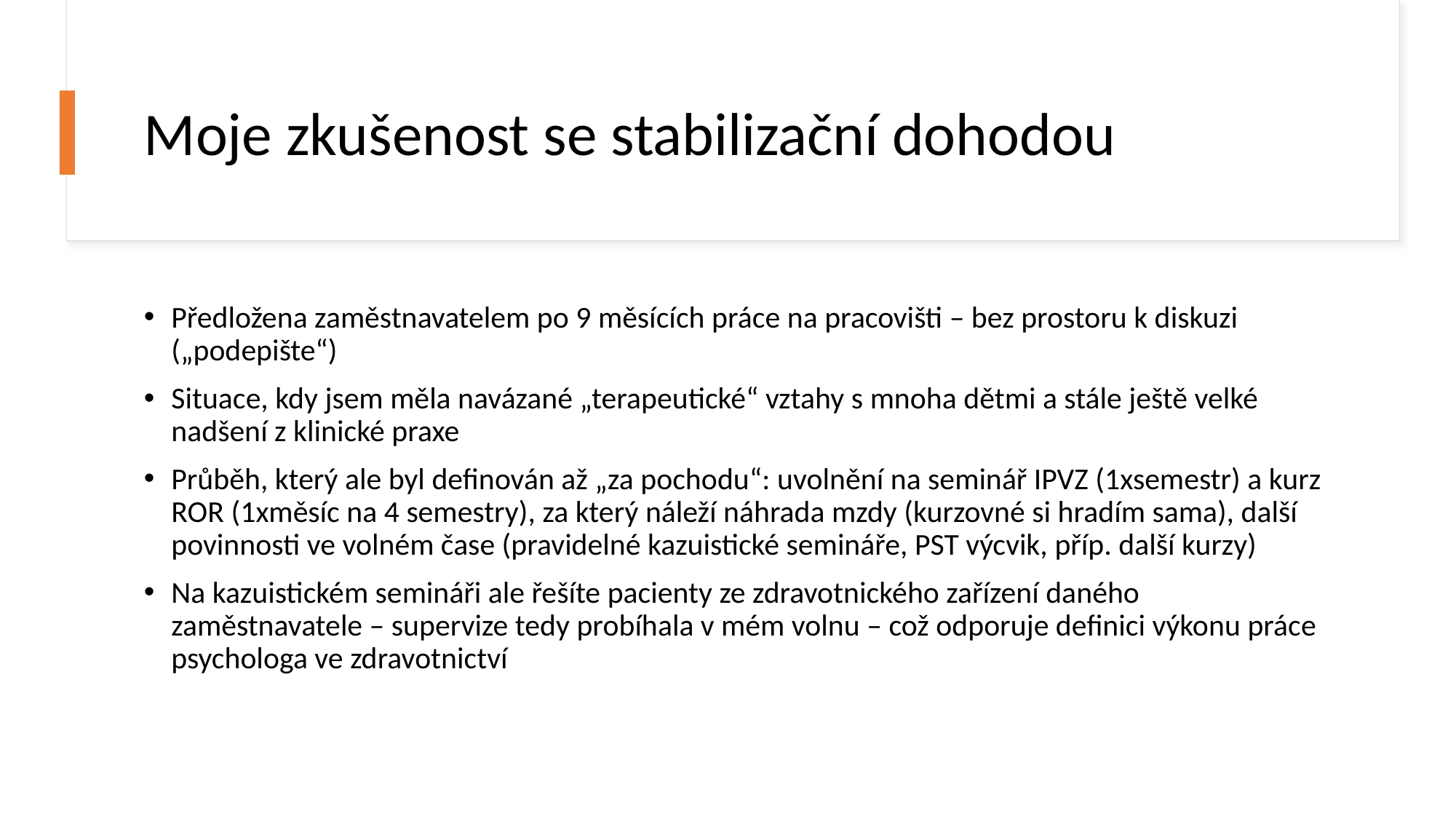

# Moje zkušenost se stabilizační dohodou

Předložena zaměstnavatelem po 9 měsících práce na pracovišti – bez prostoru k diskuzi („podepište“)
Situace, kdy jsem měla navázané „terapeutické“ vztahy s mnoha dětmi a stále ještě velké nadšení z klinické praxe
Průběh, který ale byl definován až „za pochodu“: uvolnění na seminář IPVZ (1xsemestr) a kurz ROR (1xměsíc na 4 semestry), za který náleží náhrada mzdy (kurzovné si hradím sama), další povinnosti ve volném čase (pravidelné kazuistické semináře, PST výcvik, příp. další kurzy)
Na kazuistickém semináři ale řešíte pacienty ze zdravotnického zařízení daného zaměstnavatele – supervize tedy probíhala v mém volnu – což odporuje definici výkonu práce psychologa ve zdravotnictví